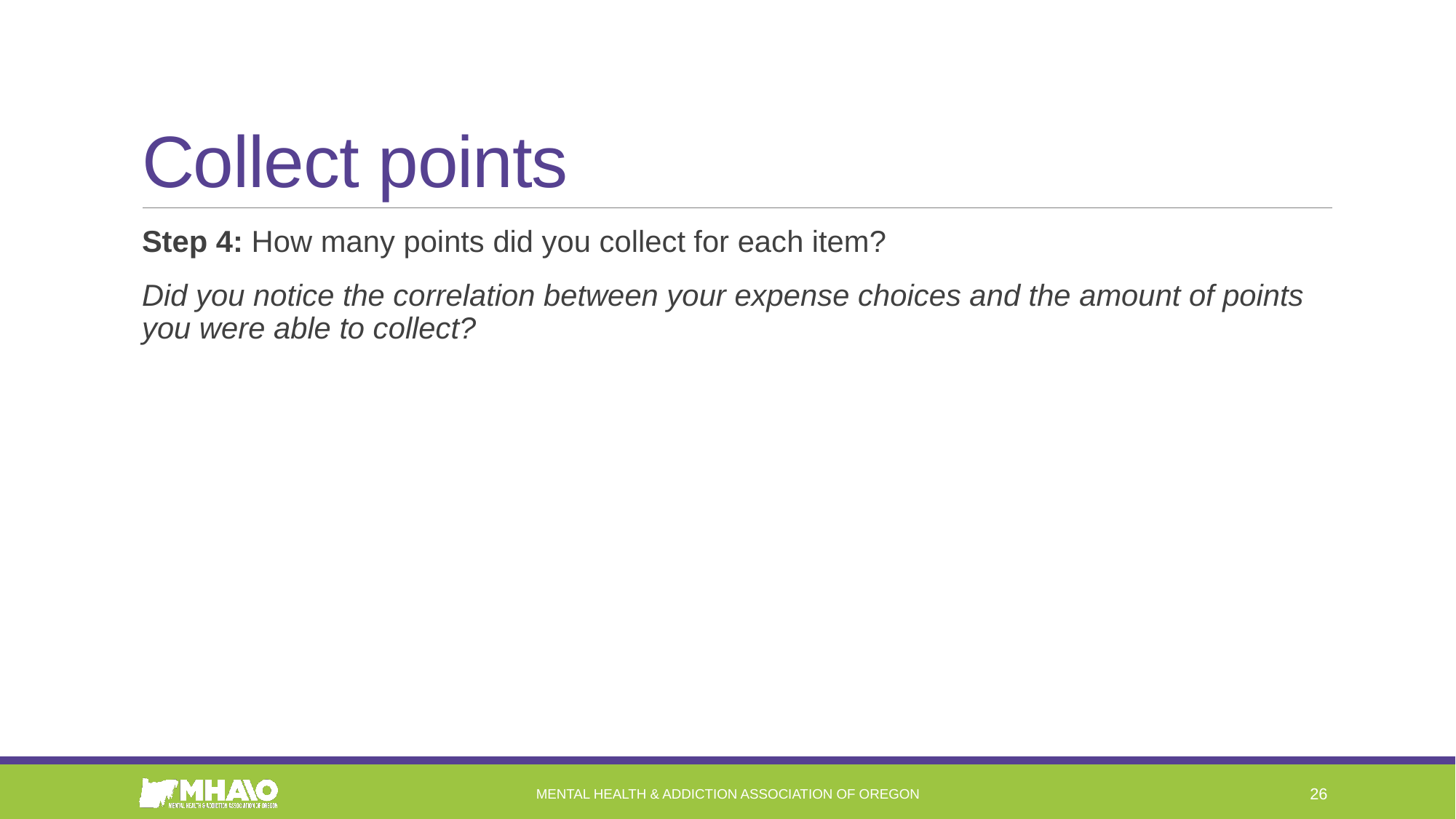

# Collect points
Step 4: How many points did you collect for each item?
Did you notice the correlation between your expense choices and the amount of points you were able to collect?

Mental Health & Addiction Association of Oregon
26